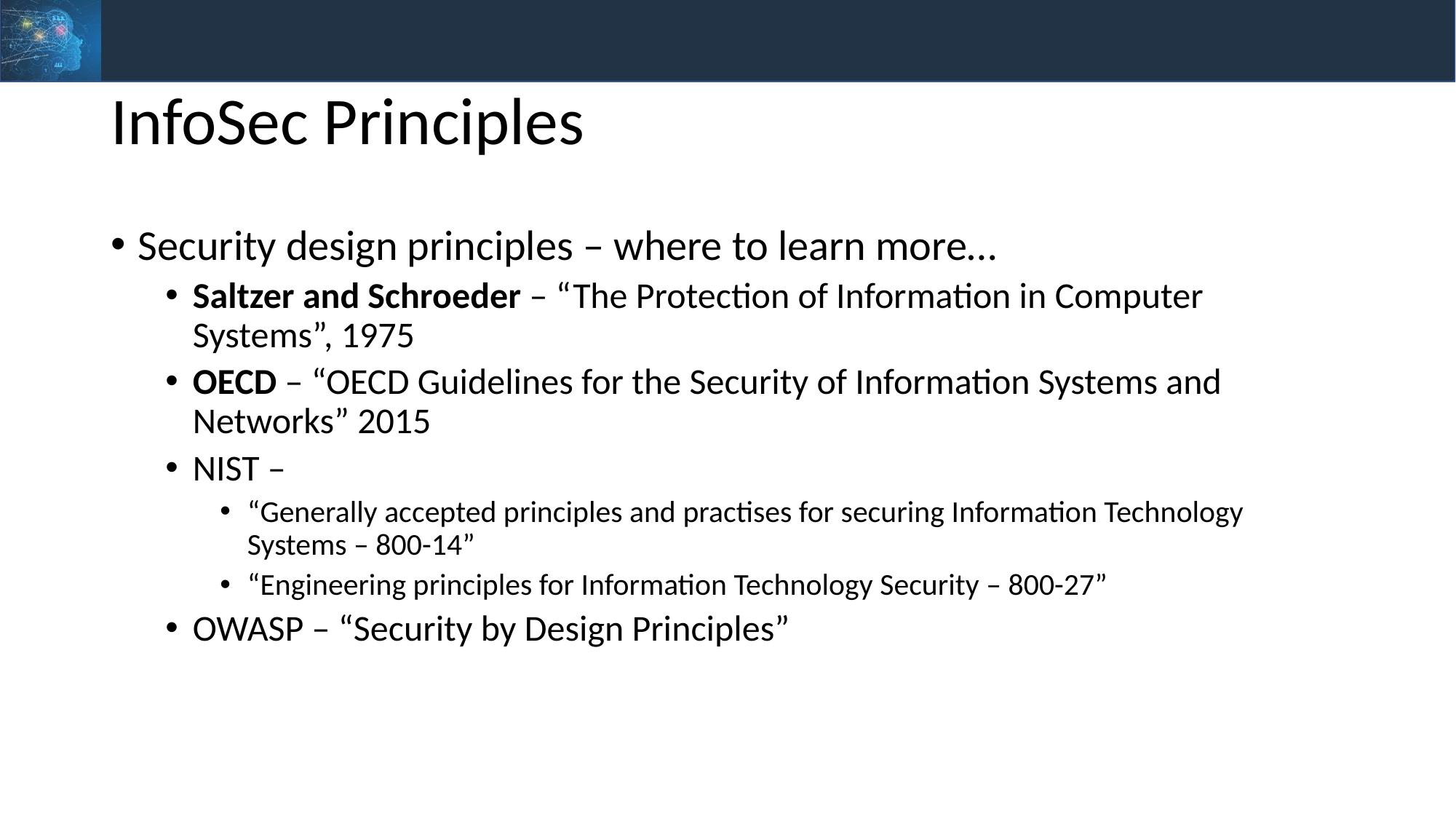

# InfoSec Principles
Security design principles – where to learn more…
Saltzer and Schroeder – “The Protection of Information in Computer Systems”, 1975
OECD – “OECD Guidelines for the Security of Information Systems and Networks” 2015
NIST –
“Generally accepted principles and practises for securing Information Technology Systems – 800-14”
“Engineering principles for Information Technology Security – 800-27”
OWASP – “Security by Design Principles”